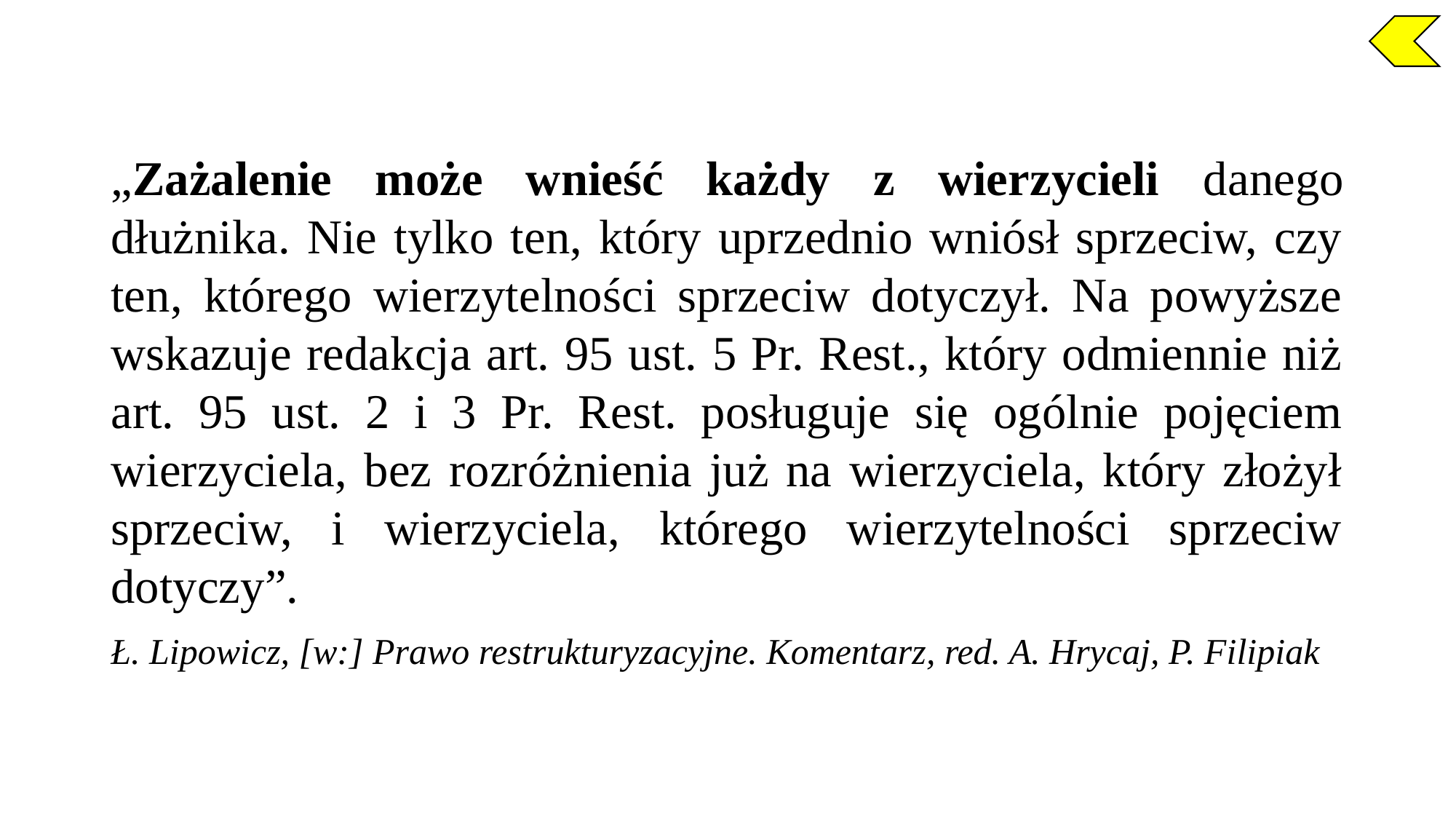

„Zażalenie może wnieść każdy z wierzycieli danego dłużnika. Nie tylko ten, który uprzednio wniósł sprzeciw, czy ten, którego wierzytelności sprzeciw dotyczył. Na powyższe wskazuje redakcja art. 95 ust. 5 Pr. Rest., który odmiennie niż art. 95 ust. 2 i 3 Pr. Rest. posługuje się ogólnie pojęciem wierzyciela, bez rozróżnienia już na wierzyciela, który złożył sprzeciw, i wierzyciela, którego wierzytelności sprzeciw dotyczy”.
Ł. Lipowicz, [w:] Prawo restrukturyzacyjne. Komentarz, red. A. Hrycaj, P. Filipiak